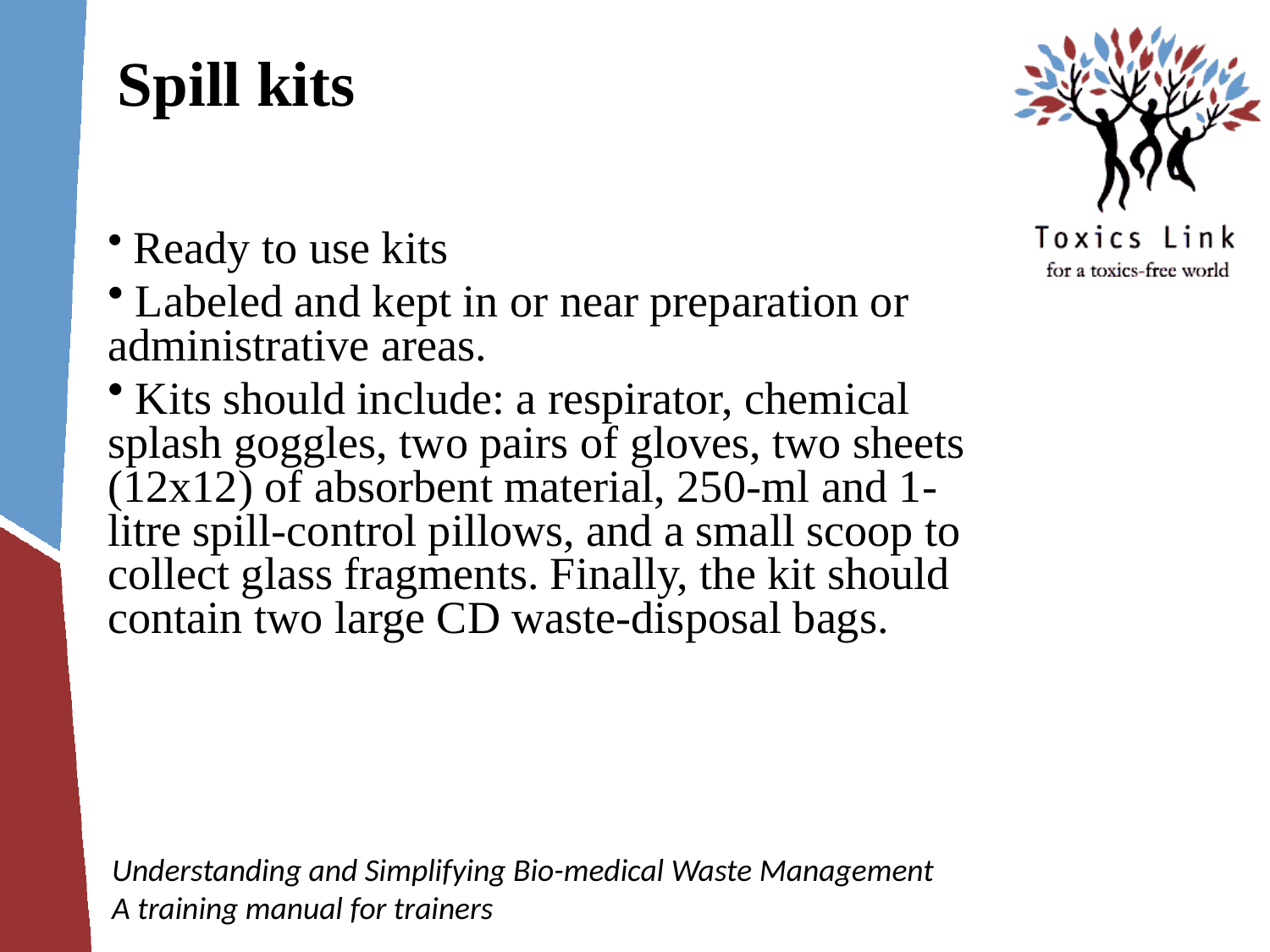

# Spill kits
 Ready to use kits
 Labeled and kept in or near preparation or administrative areas.
 Kits should include: a respirator, chemical splash goggles, two pairs of gloves, two sheets (12x12) of absorbent material, 250-ml and 1-litre spill-control pillows, and a small scoop to collect glass fragments. Finally, the kit should contain two large CD waste-disposal bags.
Understanding and Simplifying Bio-medical Waste Management
A training manual for trainers